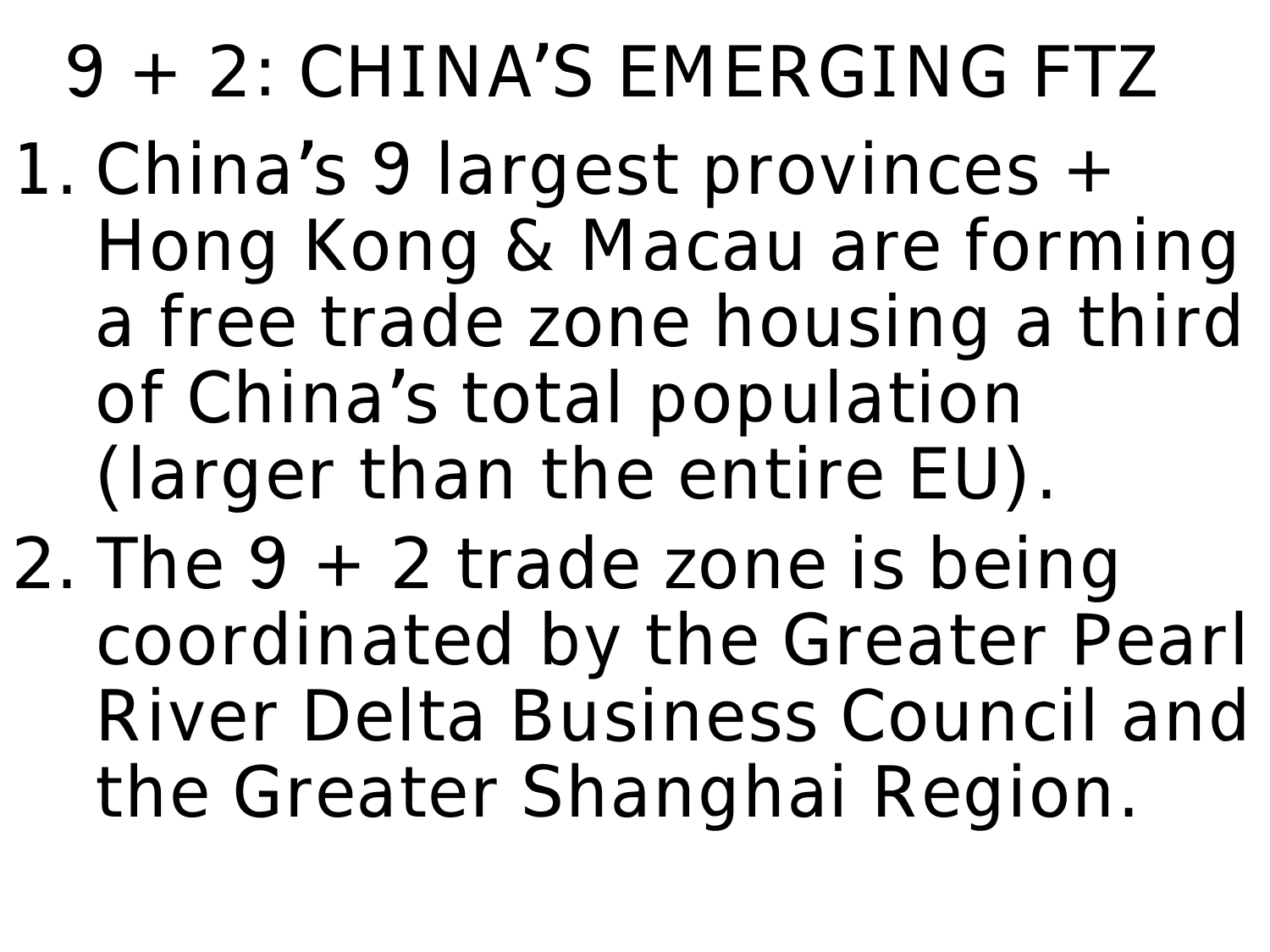

# 9 + 2: CHINA’S EMERGING FTZ
China’s 9 largest provinces + Hong Kong & Macau are forming a free trade zone housing a third of China’s total population (larger than the entire EU).
The 9 + 2 trade zone is being coordinated by the Greater Pearl River Delta Business Council and the Greater Shanghai Region.